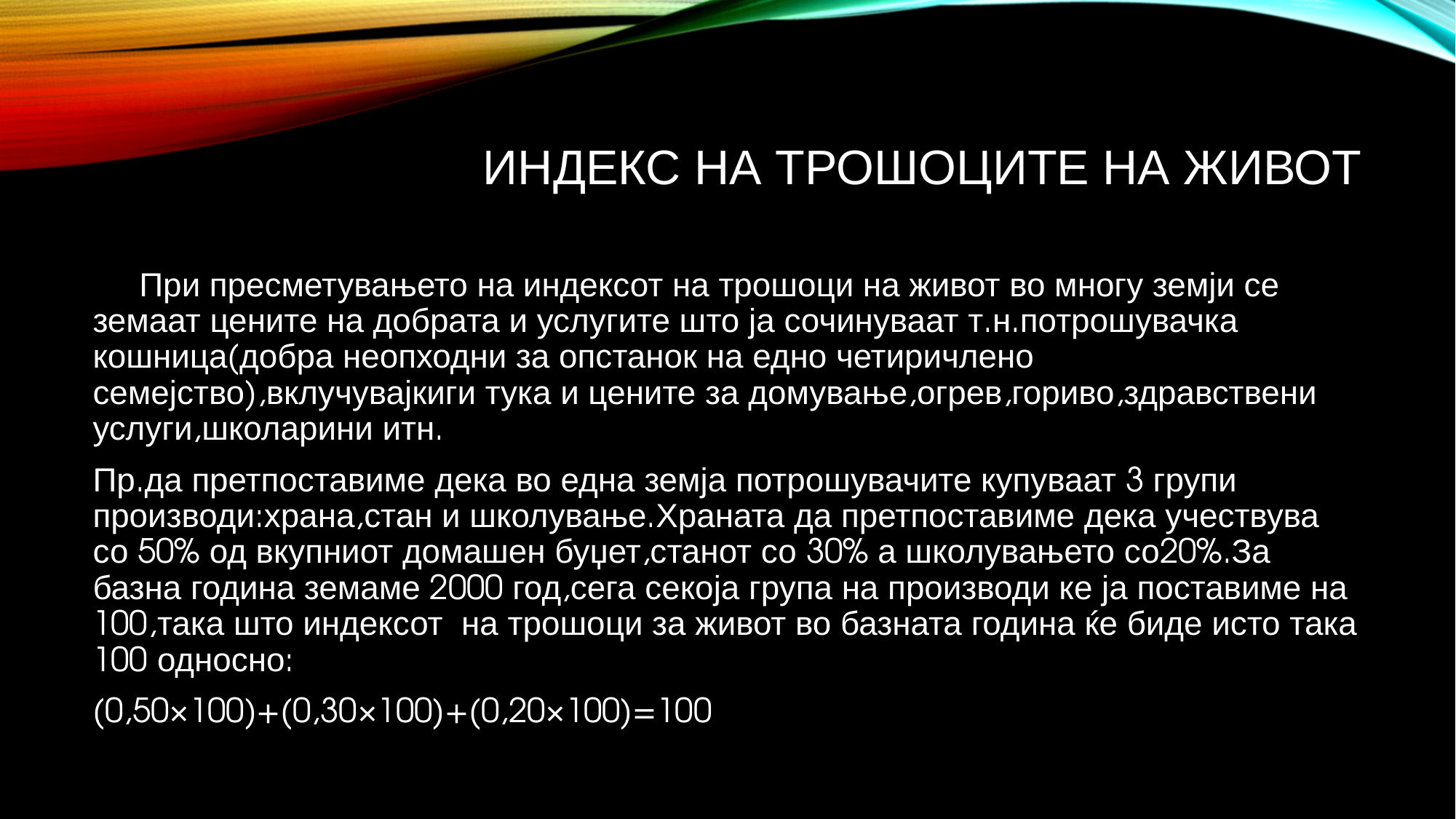

# Индекс на трошоците на живот
     При пресметувањето на индексот на трошоци на живот во многу земји се земаат цените на добрата и услугите што ја сочинуваат т.н.потрошувачка кошница(добра неопходни за опстанок на едно четиричлено семејство),вклучувајкиги тука и цените за домување,огрев,гориво,здравствени услуги,школарини итн.
Пр.да претпоставиме дека во една земја потрошувачите купуваат 3 групи производи:храна,стан и школување.Храната да претпоставиме дека учествува со 50% од вкупниот домашен буџет,станот со 30% а школувањето со20%.За базна година земаме 2000 год,сега секоја група на производи ке ја поставиме на 100,така што индексот  на трошоци за живот во базната година ќе биде исто така 100 односно:
(0,50×100)+(0,30×100)+(0,20×100)=100